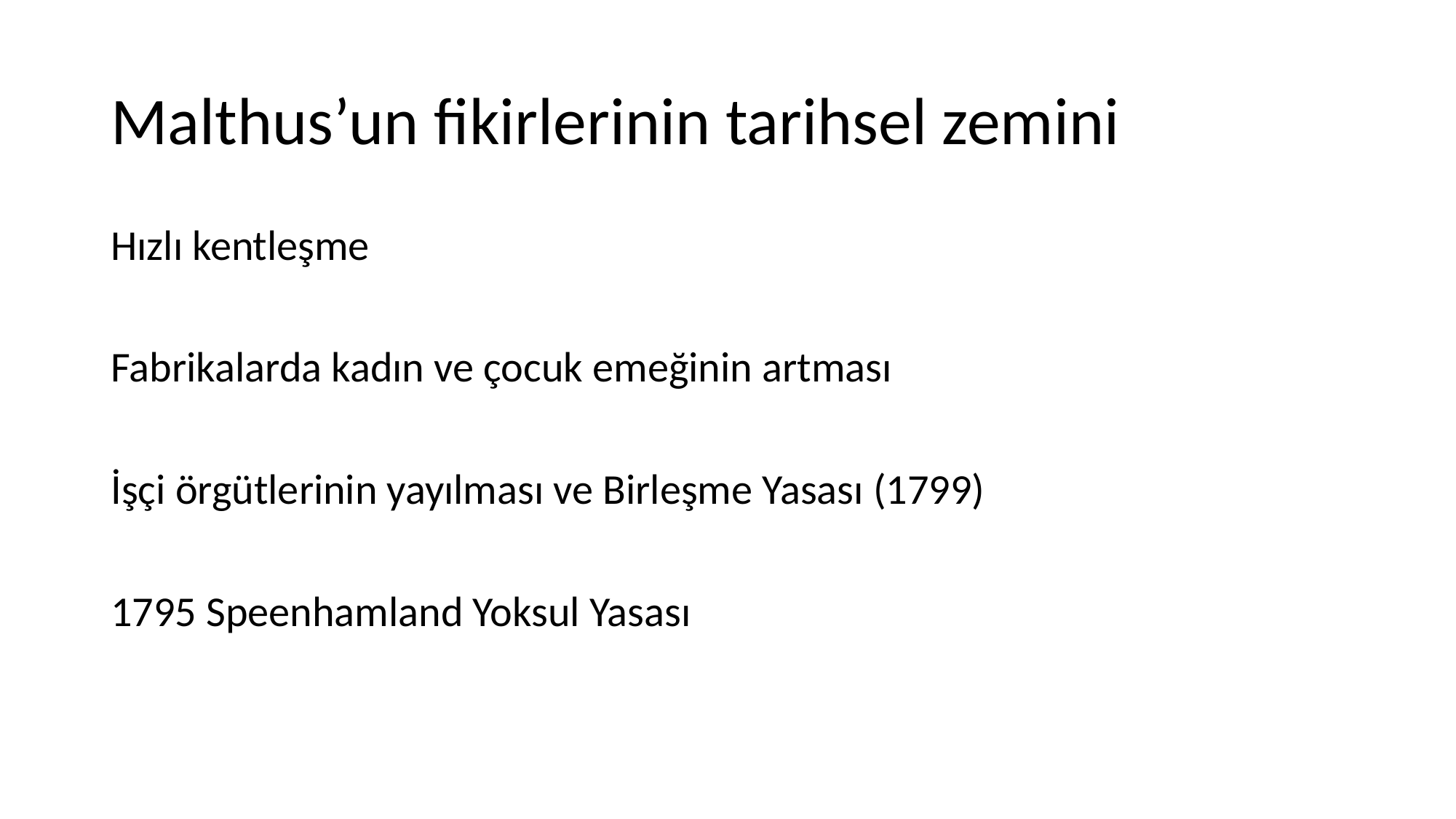

# Malthus’un fikirlerinin tarihsel zemini
Hızlı kentleşme

Fabrikalarda kadın ve çocuk emeğinin artması

İşçi örgütlerinin yayılması ve Birleşme Yasası (1799)

1795 Speenhamland Yoksul Yasası